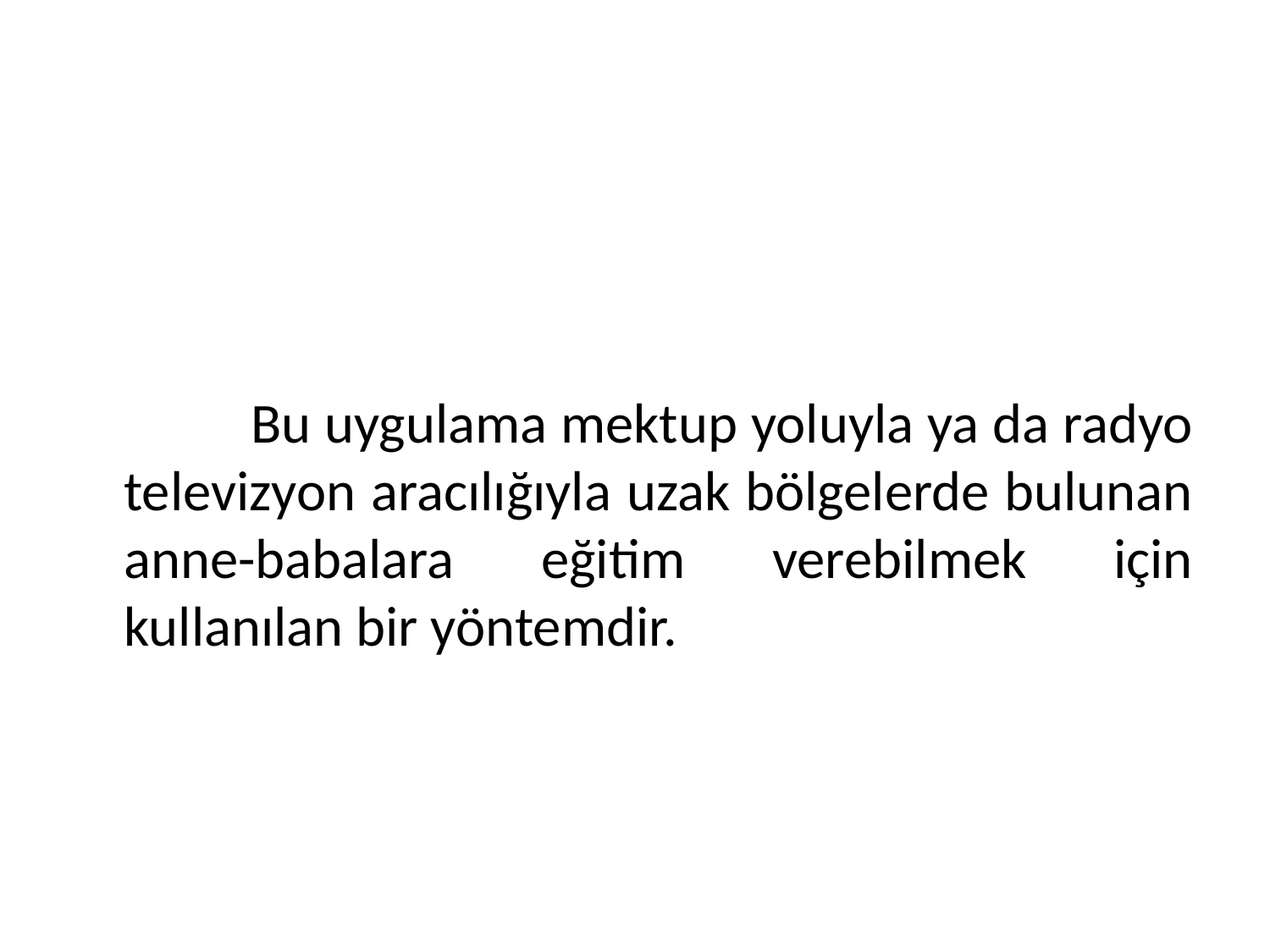

#

		Bu uygulama mektup yoluyla ya da radyo televizyon aracılığıyla uzak bölgelerde bulunan anne-babalara eğitim verebilmek için kullanılan bir yöntemdir.